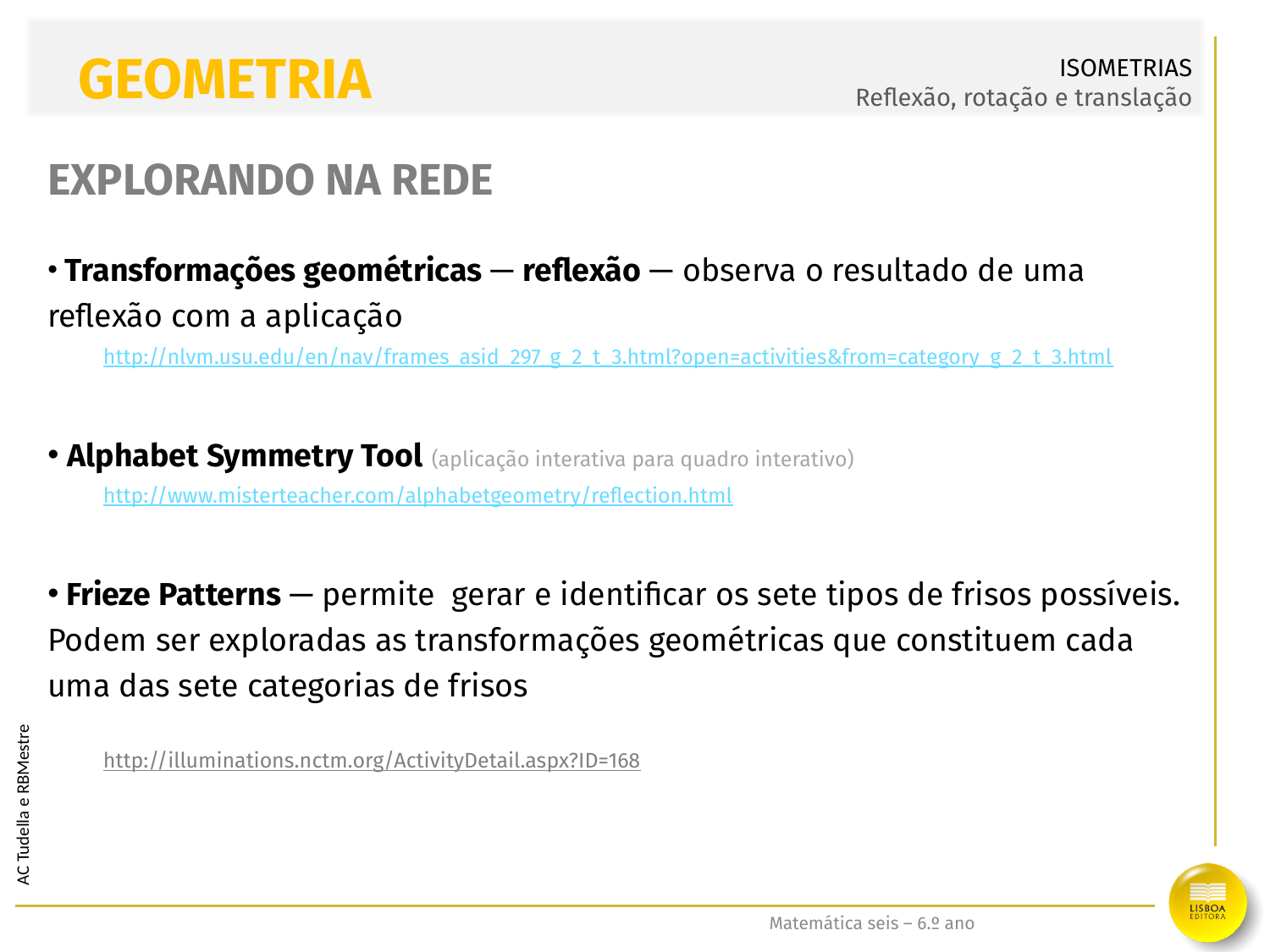

ISOMETRIAS
Reflexão, rotação e translação
GEOMETRIA
# EXPLORANDO NA REDE
 Transformações geométricas — reflexão — observa o resultado de uma reflexão com a aplicação
http://nlvm.usu.edu/en/nav/frames_asid_297_g_2_t_3.html?open=activities&from=category_g_2_t_3.html

 Alphabet Symmetry Tool (aplicação interativa para quadro interativo)
http://www.misterteacher.com/alphabetgeometry/reflection.html

 Frieze Patterns — permite  gerar e identificar os sete tipos de frisos possíveis.  Podem ser exploradas as transformações geométricas que constituem cada uma das sete categorias de frisos

http://illuminations.nctm.org/ActivityDetail.aspx?ID=168